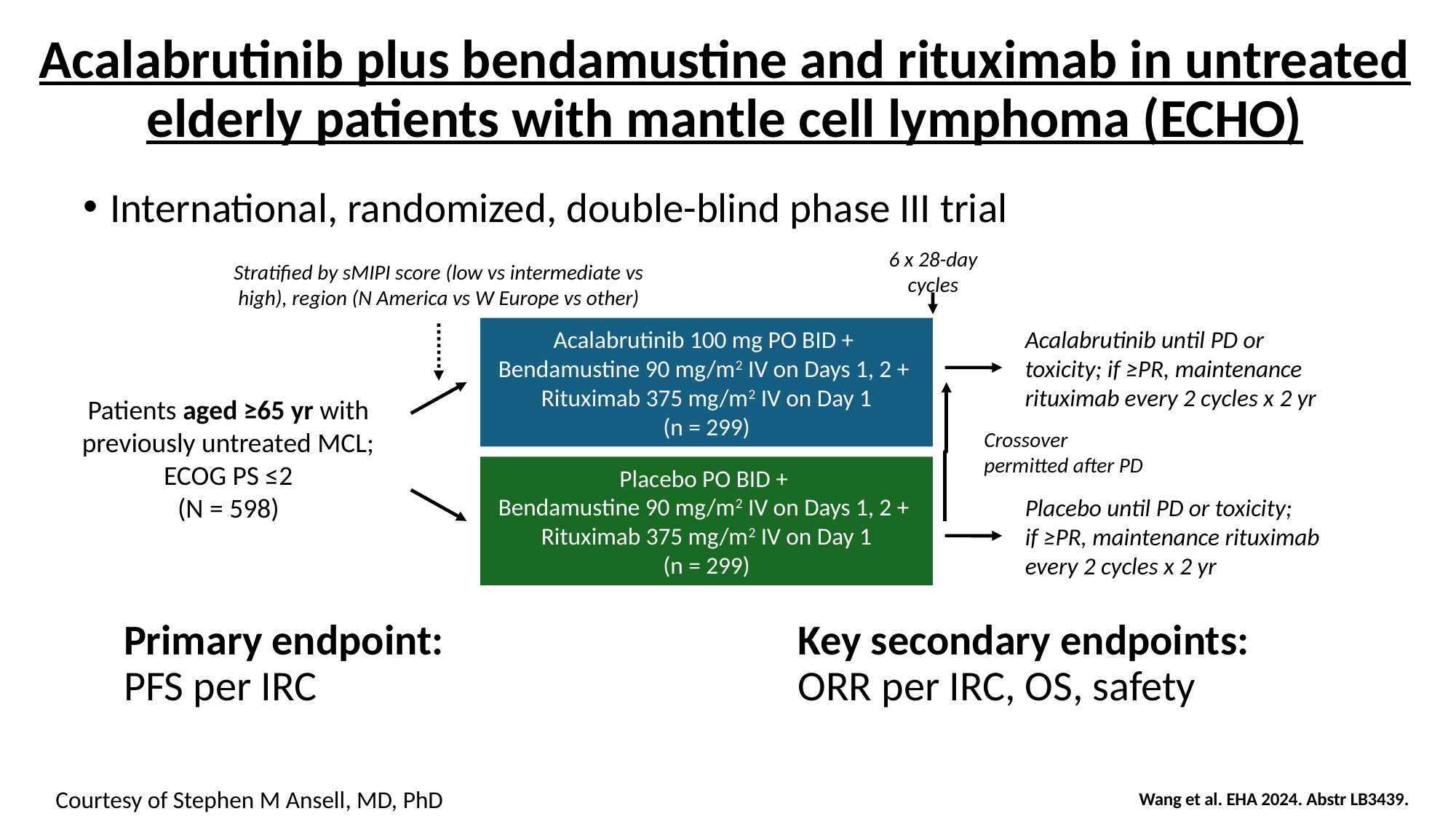

# Acalabrutinib plus bendamustine and rituximab in untreated elderly patients with mantle cell lymphoma (ECHO)
International, randomized, double-blind phase III trial
6 x 28-day cycles
Stratified by sMIPI score (low vs intermediate vs high), region (N America vs W Europe vs other)

Acalabrutinib 100 mg PO BID +
Bendamustine 90 mg/m2 IV on Days 1, 2 +
Rituximab 375 mg/m2 IV on Day 1
(n = 299)
Acalabrutinib until PD or toxicity; if ≥PR, maintenance rituximab every 2 cycles x 2 yr

Patients aged ≥65 yr with previously untreated MCL; ECOG PS ≤2
(N = 598)
Crossover permitted after PD
Placebo PO BID +
Bendamustine 90 mg/m2 IV on Days 1, 2 +
Rituximab 375 mg/m2 IV on Day 1
(n = 299)
Placebo until PD or toxicity;
if ≥PR, maintenance rituximab every 2 cycles x 2 yr

Primary endpoint:
PFS per IRC
Key secondary endpoints:
ORR per IRC, OS, safety
Courtesy of Stephen M Ansell, MD, PhD
Wang et al. EHA 2024. Abstr LB3439.